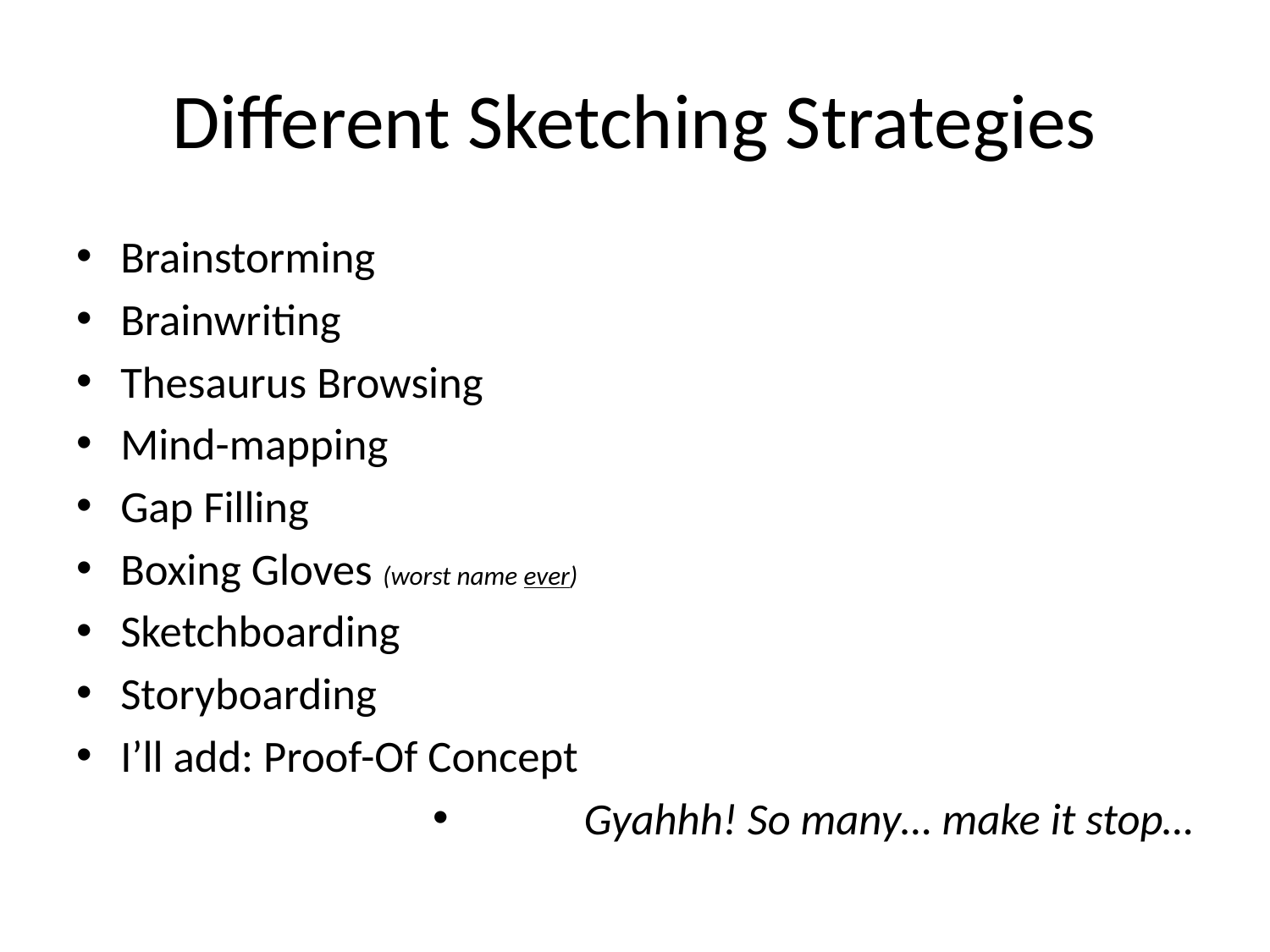

# Different Sketching Strategies
Brainstorming
Brainwriting
Thesaurus Browsing
Mind-mapping
Gap Filling
Boxing Gloves (worst name ever)
Sketchboarding
Storyboarding
I’ll add: Proof-Of Concept
Gyahhh! So many… make it stop…